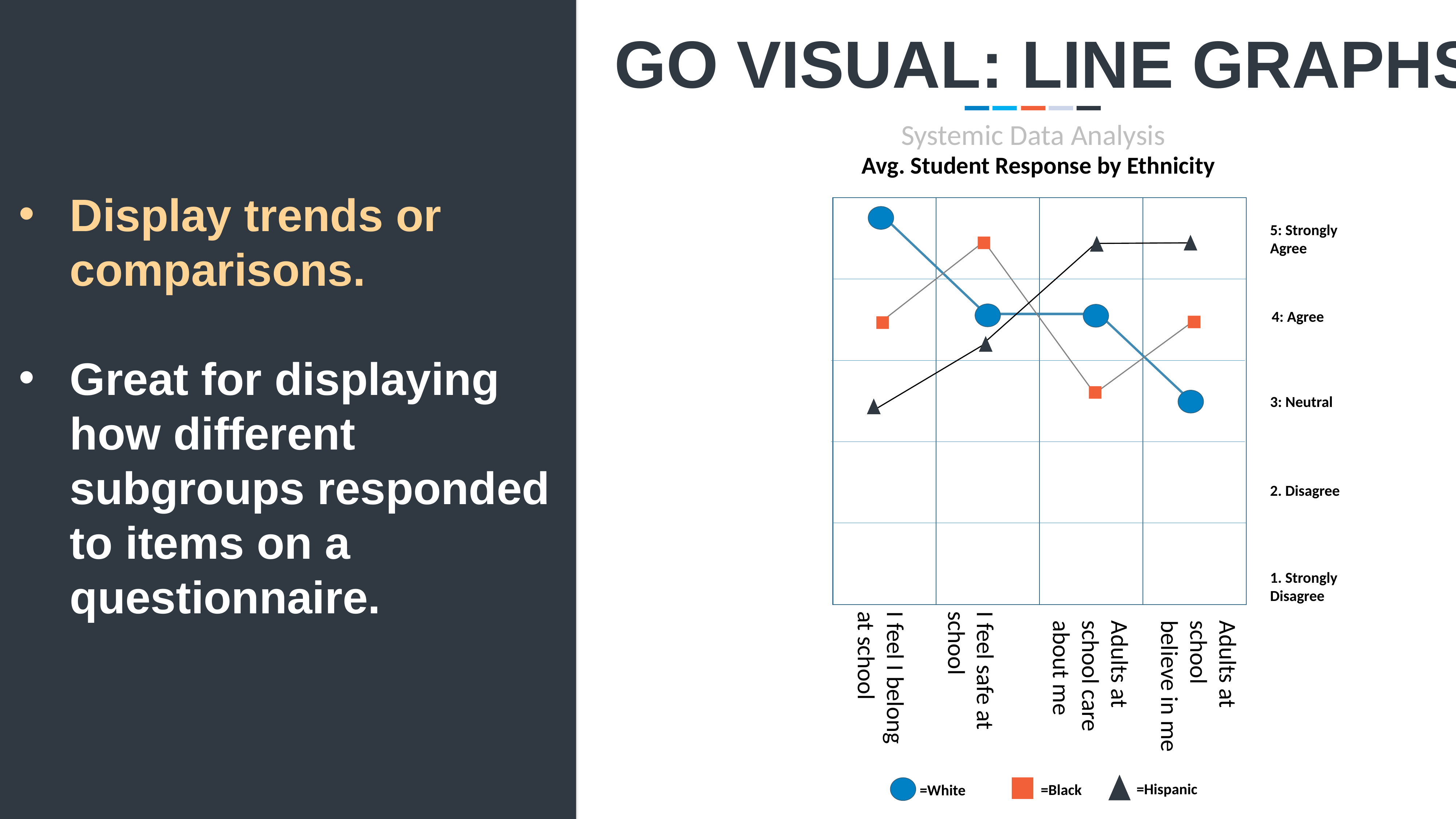

Go Visual: Line Graphs

Systemic Data Analysis

Avg. Student Response by Ethnicity
Display trends or comparisons.

Great for displaying how different subgroups responded to items on a questionnaire.

5: Strongly Agree

4: Agree

3: Neutral

2. Disagree
1. Strongly Disagree
Adults at school care about me
Adults at school believe in me
I feel I belong at school
I feel safe at school

=Hispanic
=Black

=White